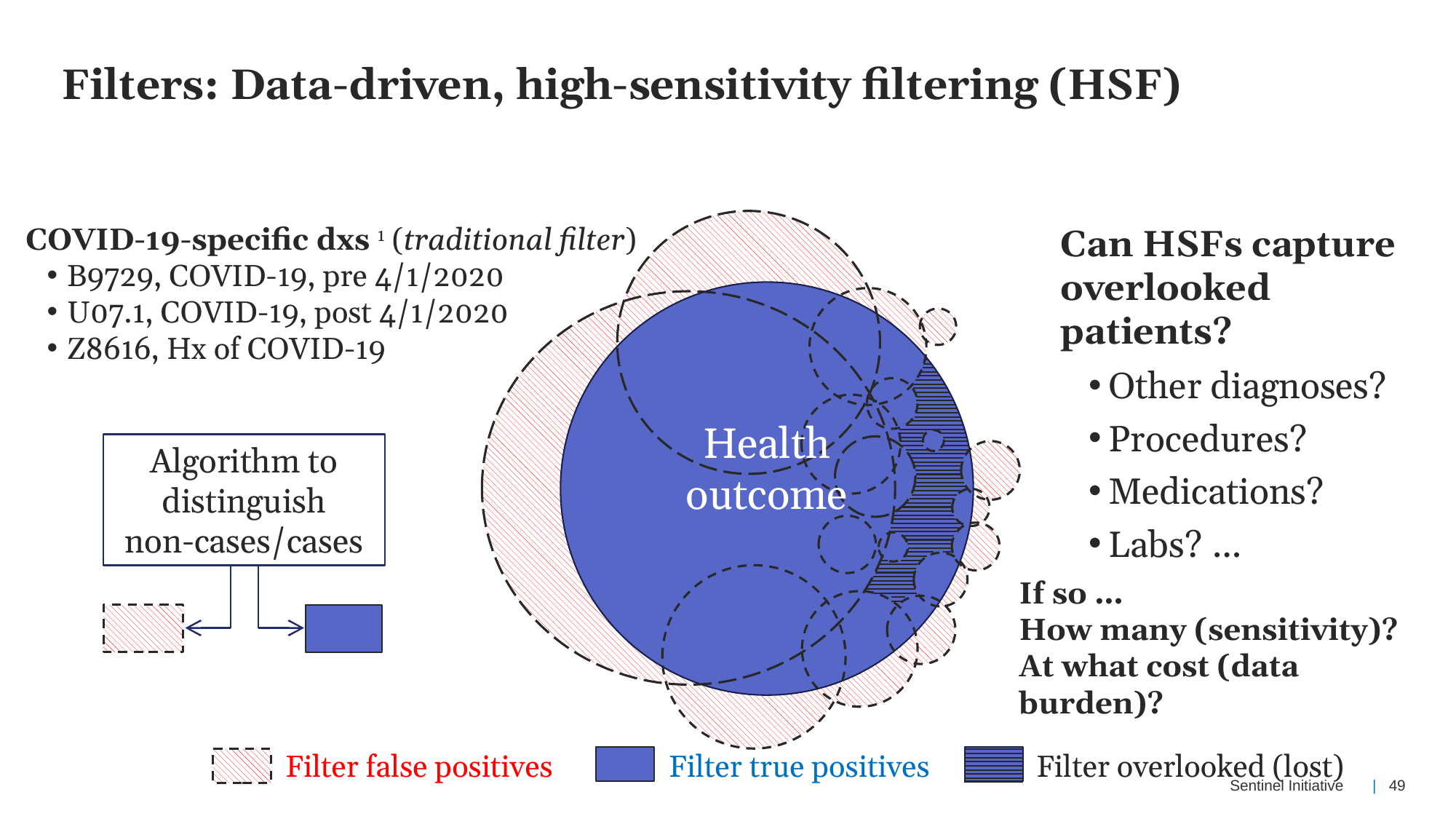

# Filters: Data-driven, high-sensitivity filtering (HSF)

Health outcome

COVID-19-specific dxs 1 (traditional filter)
B9729, COVID-19, pre 4/1/2020
U07.1, COVID-19, post 4/1/2020
Z8616, Hx of COVID-19
Can HSFs capture overlooked patients?
Other diagnoses?
Procedures?
Medications?
Labs? …
Algorithm to distinguish
non-cases/cases

If so …
How many (sensitivity)?
At what cost (data burden)?
Filter false positives

Filter true positives

Filter overlooked (lost)